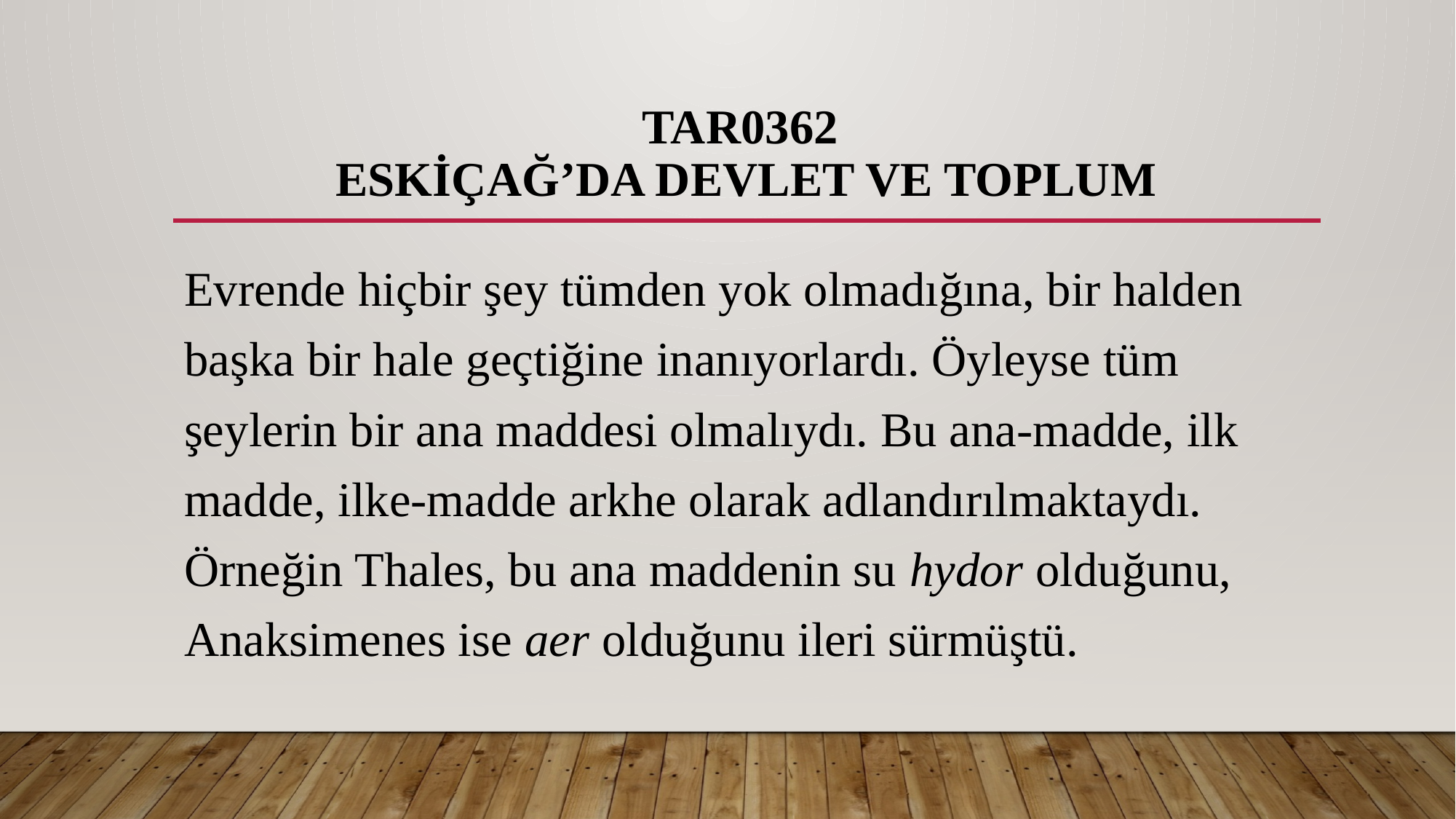

# TAR0362 ESKİÇAĞ’DA DEVLET VE TOPLUM
Evrende hiçbir şey tümden yok olmadığına, bir halden başka bir hale geçtiğine inanıyorlardı. Öyleyse tüm şeylerin bir ana maddesi olmalıydı. Bu ana-madde, ilk madde, ilke-madde arkhe olarak adlandırılmaktaydı. Örneğin Thales, bu ana maddenin su hydor olduğunu, Anaksimenes ise aer olduğunu ileri sürmüştü.